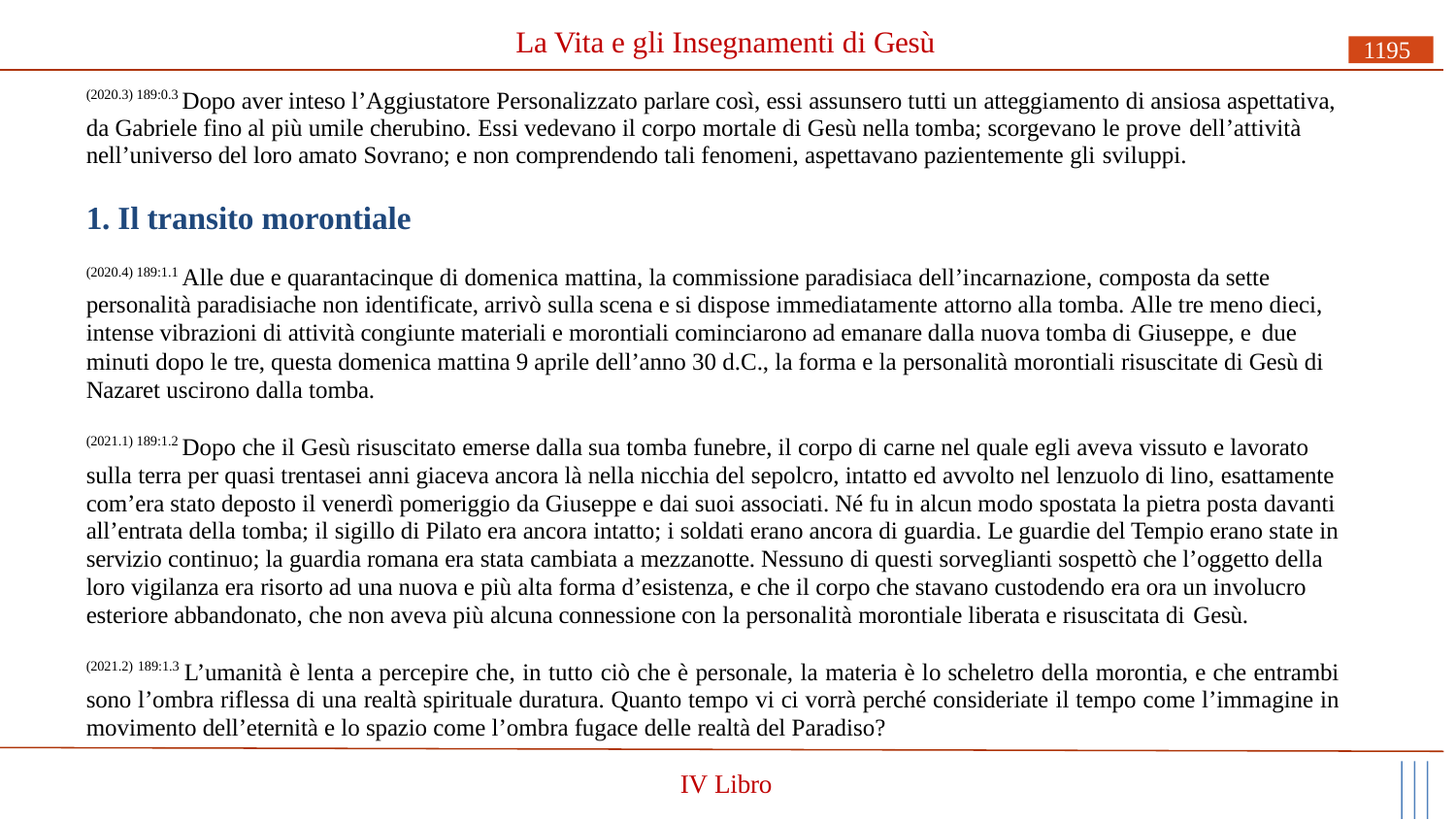

# La Vita e gli Insegnamenti di Gesù
1195

(2020.3) 189:0.3 Dopo aver inteso l’Aggiustatore Personalizzato parlare così, essi assunsero tutti un atteggiamento di ansiosa aspettativa,  da Gabriele fino al più umile cherubino. Essi vedevano il corpo mortale di Gesù nella tomba; scorgevano le prove dell’attività
nell’universo del loro amato Sovrano; e non comprendendo tali fenomeni, aspettavano pazientemente gli sviluppi.

1. Il transito morontiale
(2020.4) 189:1.1 Alle due e quarantacinque di domenica mattina, la commissione paradisiaca dell’incarnazione, composta da sette  personalità paradisiache non identificate, arrivò sulla scena e si dispose immediatamente attorno alla tomba. Alle tre meno dieci,  intense vibrazioni di attività congiunte materiali e morontiali cominciarono ad emanare dalla nuova tomba di Giuseppe, e due
minuti dopo le tre, questa domenica mattina 9 aprile dell’anno 30 d.C., la forma e la personalità morontiali risuscitate di Gesù di  Nazaret uscirono dalla tomba.

(2021.1) 189:1.2 Dopo che il Gesù risuscitato emerse dalla sua tomba funebre, il corpo di carne nel quale egli aveva vissuto e lavorato  sulla terra per quasi trentasei anni giaceva ancora là nella nicchia del sepolcro, intatto ed avvolto nel lenzuolo di lino, esattamente  com’era stato deposto il venerdì pomeriggio da Giuseppe e dai suoi associati. Né fu in alcun modo spostata la pietra posta davanti  all’entrata della tomba; il sigillo di Pilato era ancora intatto; i soldati erano ancora di guardia. Le guardie del Tempio erano state in  servizio continuo; la guardia romana era stata cambiata a mezzanotte. Nessuno di questi sorveglianti sospettò che l’oggetto della  loro vigilanza era risorto ad una nuova e più alta forma d’esistenza, e che il corpo che stavano custodendo era ora un involucro  esteriore abbandonato, che non aveva più alcuna connessione con la personalità morontiale liberata e risuscitata di Gesù.

(2021.2) 189:1.3 L’umanità è lenta a percepire che, in tutto ciò che è personale, la materia è lo scheletro della morontia, e che entrambi  sono l’ombra riflessa di una realtà spirituale duratura. Quanto tempo vi ci vorrà perché consideriate il tempo come l’immagine in  movimento dell’eternità e lo spazio come l’ombra fugace delle realtà del Paradiso?

IV Libro